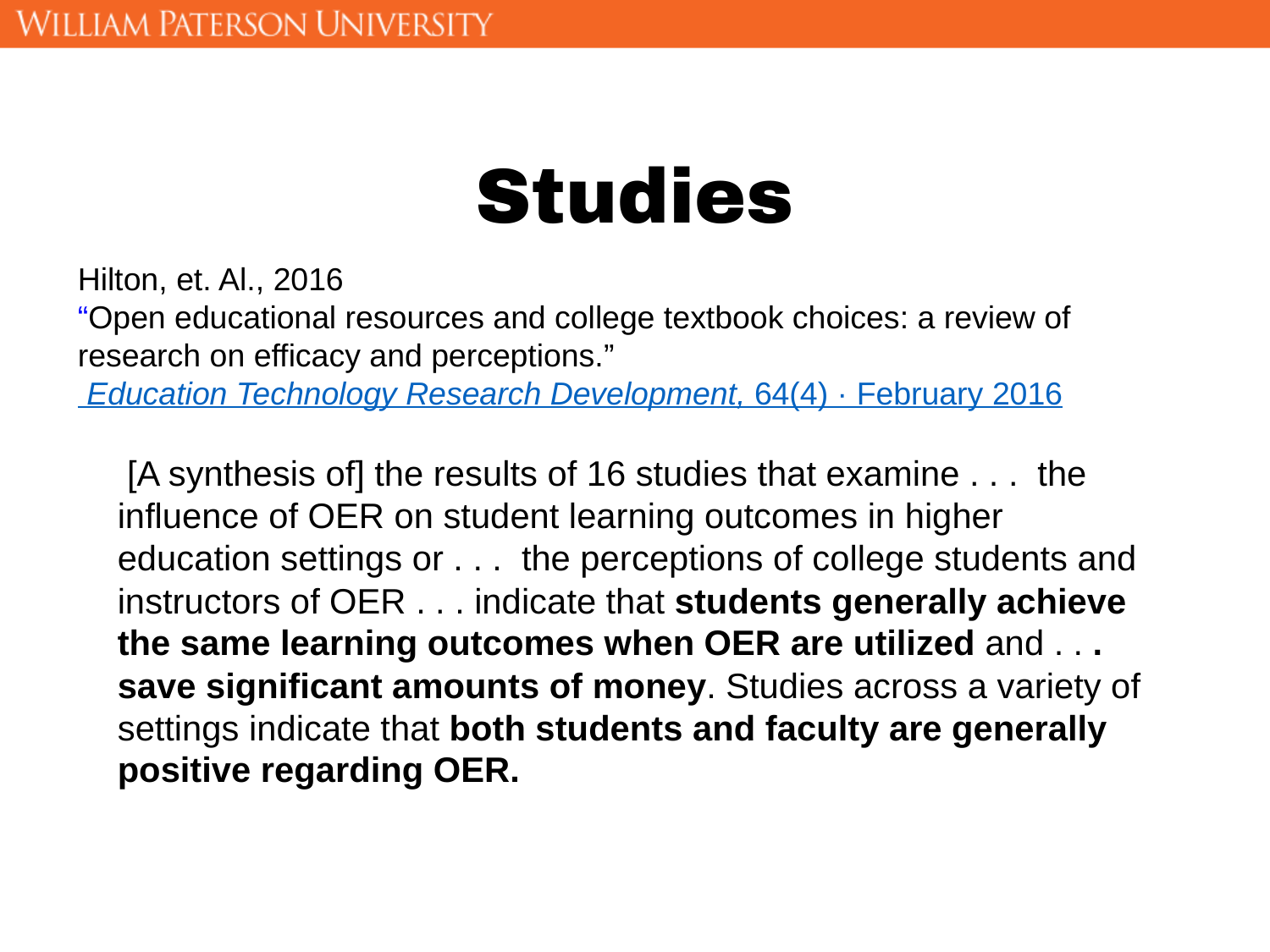

Studies
Hilton, et. Al., 2016
“Open educational resources and college textbook choices: a review of research on efficacy and perceptions.”
 Education Technology Research Development, 64(4) · February 2016

 [A synthesis of] the results of 16 studies that examine . . .  the influence of OER on student learning outcomes in higher education settings or . . .  the perceptions of college students and instructors of OER . . . indicate that students generally achieve the same learning outcomes when OER are utilized and . . .  save significant amounts of money. Studies across a variety of settings indicate that both students and faculty are generally positive regarding OER.